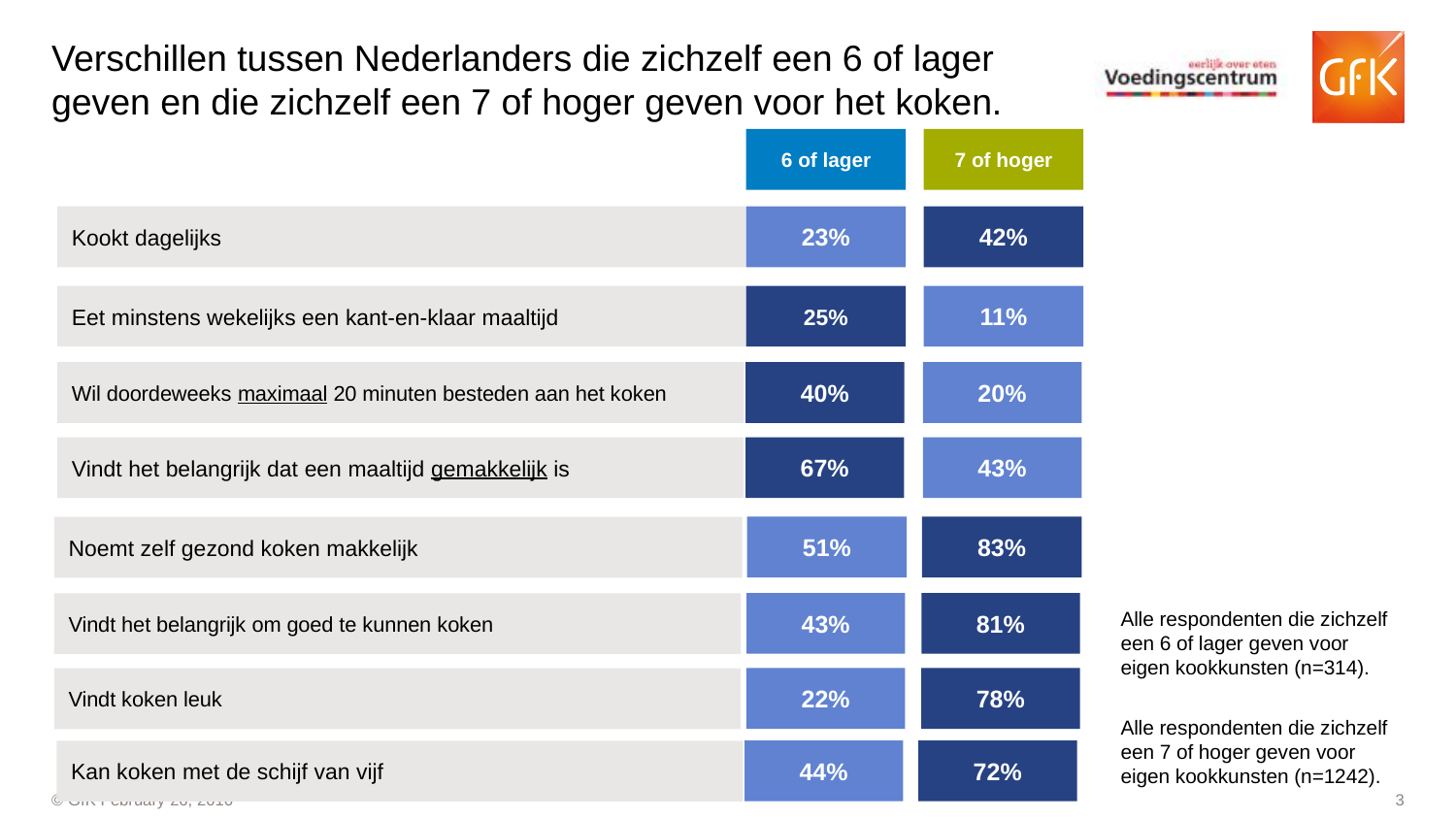

# Verschillen tussen Nederlanders die zichzelf een 6 of lager geven en die zichzelf een 7 of hoger geven voor het koken.
6 of lager
Kookt dagelijks
23%
Eet minstens wekelijks een kant-en-klaar maaltijd
25%
Wil doordeweeks maximaal 20 minuten besteden aan het koken
40%
Vindt het belangrijk dat een maaltijd gemakkelijk is
67%
7 of hoger
42%
11%
20%
43%
51%
83%
Noemt zelf gezond koken makkelijk
43%
81%
Vindt het belangrijk om goed te kunnen koken
Alle respondenten die zichzelf een 6 of lager geven voor eigen kookkunsten (n=314).

Alle respondenten die zichzelf een 7 of hoger geven voor eigen kookkunsten (n=1242).

22%
78%
Vindt koken leuk
44%
72%
Kan koken met de schijf van vijf